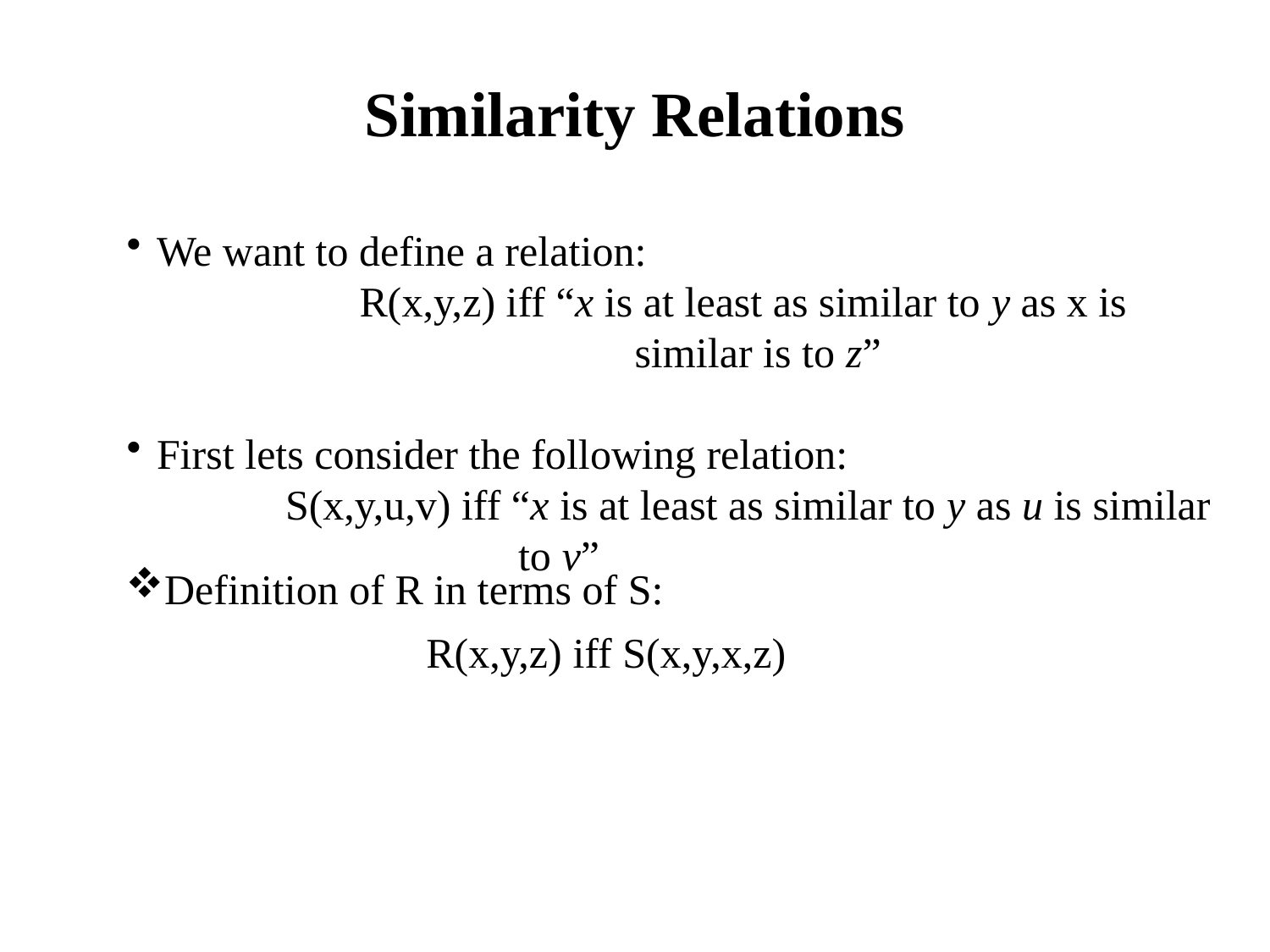

# Similarity Relations
We want to define a relation:
                      R(x,y,z) iff “x is at least as similar to y as x is 					similar is to z”

First lets consider the following relation:
               S(x,y,u,v) iff “x is at least as similar to y as u is similar   			 to v”
Definition of R in terms of S:
R(x,y,z) iff S(x,y,x,z)